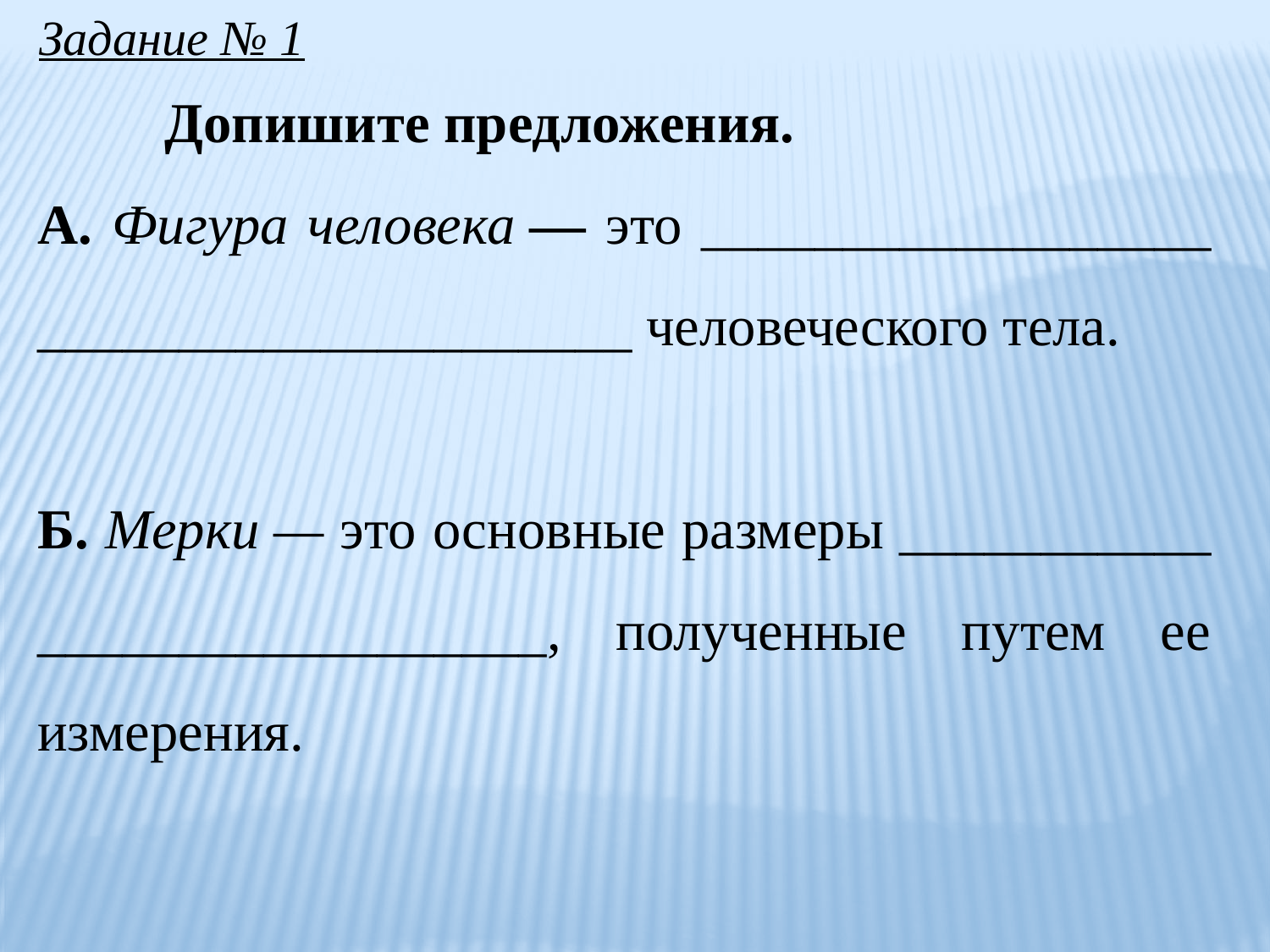

Задание № 1
	Допишите предложения.
А. Фигура человека — это __________________ _____________________ человеческого тела.

Б. Мерки — это основные размеры ___________ __________________, полученные путем ее измерения.